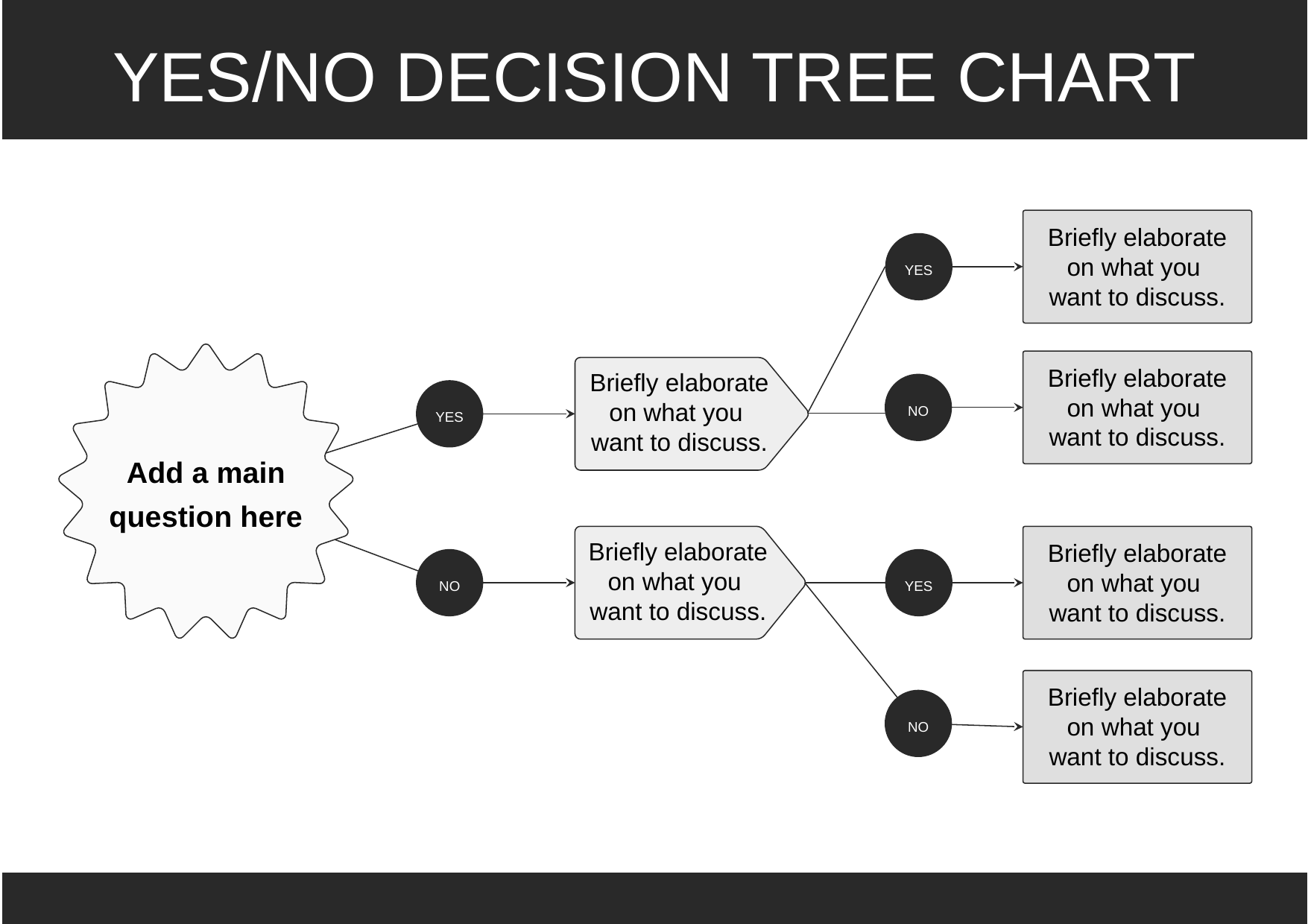

YES/NO DECISION TREE CHART

Briefly elaborate on what you
want to discuss.

YES

Add a main
question here

Briefly elaborate on what you
want to discuss.

Briefly elaborate on what you
want to discuss.

NO

YES

Briefly elaborate on what you
want to discuss.

Briefly elaborate on what you
want to discuss.

NO

YES

Briefly elaborate on what you
want to discuss.

NO